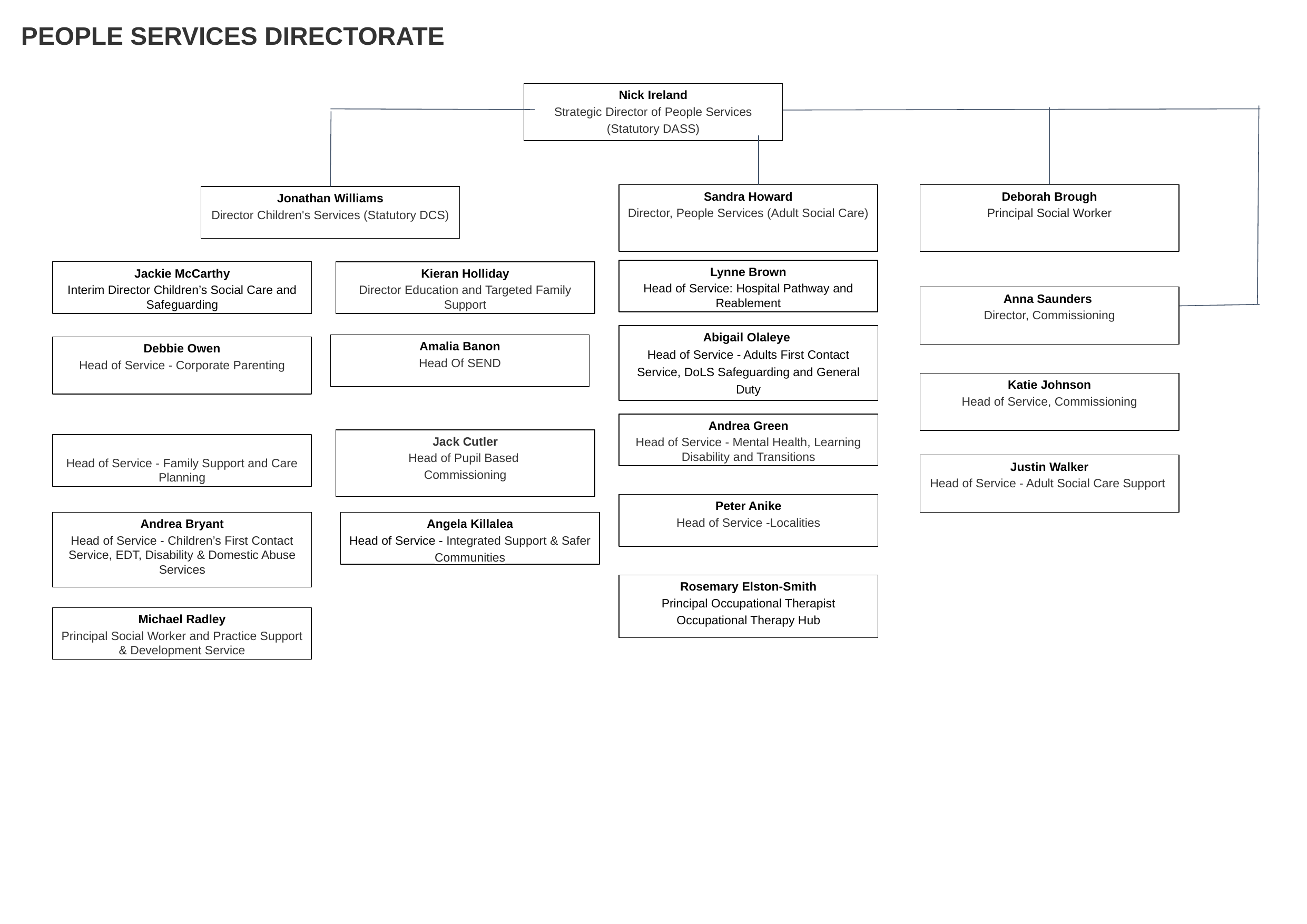

PEOPLE SERVICES DIRECTORATE
Nick Ireland
Strategic Director of People Services
(Statutory DASS)
Sandra Howard
Director, People Services (Adult Social Care)
Deborah Brough
Principal Social Worker
Jonathan Williams
Director Children's Services (Statutory DCS)
Lynne Brown
Head of Service: Hospital Pathway and Reablement
Jackie McCarthy
Interim Director Children’s Social Care and Safeguarding
Kieran Holliday
Director Education and Targeted Family Support
Anna Saunders
Director, Commissioning
Abigail Olaleye
Head of Service - Adults First Contact Service, DoLS Safeguarding and General Duty

Amalia Banon
Head Of SEND
Debbie Owen
Head of Service - Corporate Parenting
Katie Johnson
Head of Service, Commissioning
Andrea Green
Head of Service - Mental Health, Learning Disability and Transitions
Jack Cutler
Head of Pupil Based
Commissioning

Head of Service - Family Support and Care Planning
Justin Walker
Head of Service - Adult Social Care Support
Peter Anike
Head of Service -Localities

Andrea Bryant
Head of Service - Children’s First Contact Service, EDT, Disability & Domestic Abuse Services

Angela Killalea
Head of Service - Integrated Support & Safer Communities

Rosemary Elston-Smith
Principal Occupational Therapist
Occupational Therapy Hub

Michael Radley
Principal Social Worker and Practice Support & Development Service